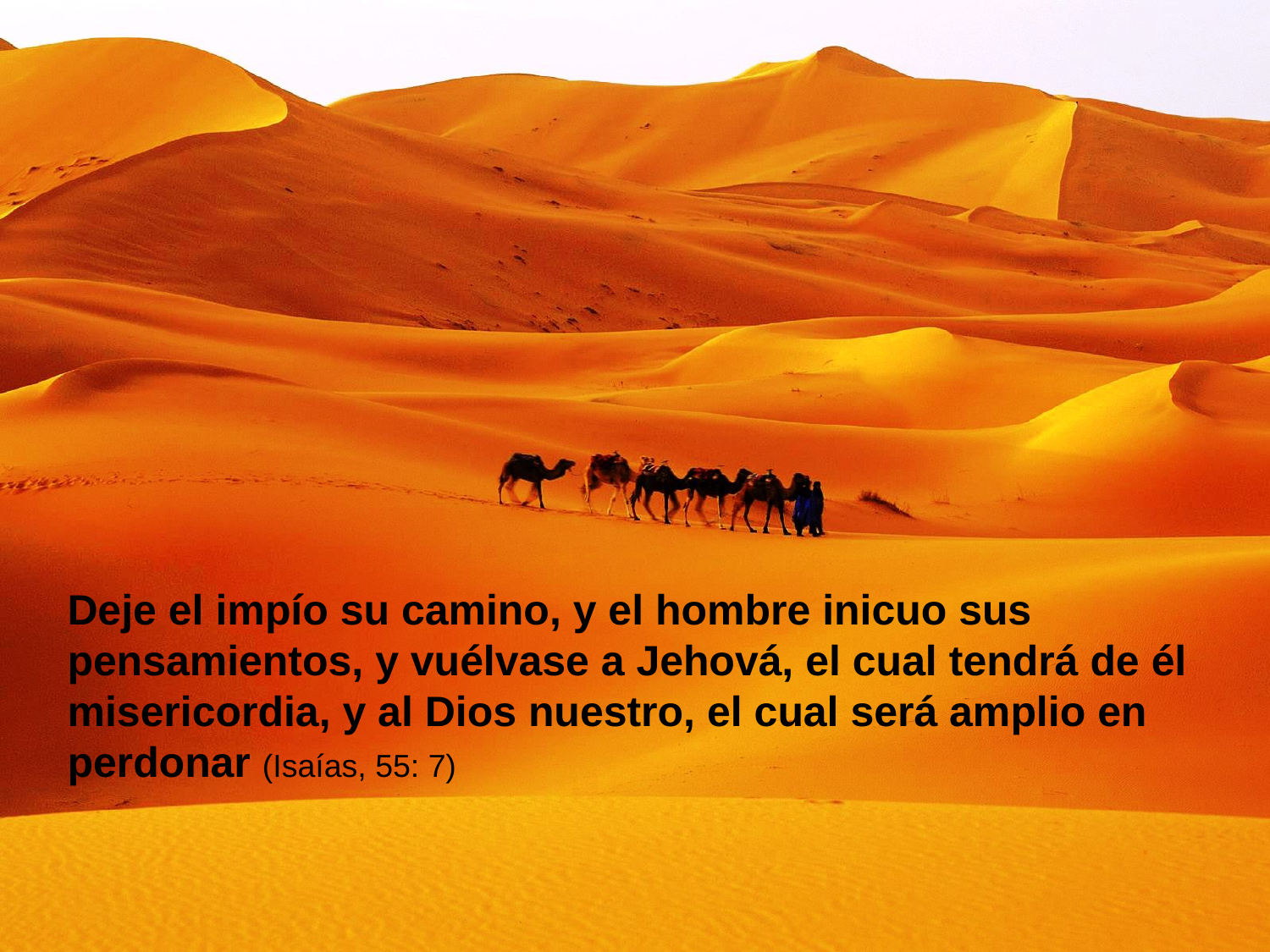

Deje el impío su camino, y el hombre inicuo sus pensamientos, y vuélvase a Jehová, el cual tendrá de él misericordia, y al Dios nuestro, el cual será amplio en perdonar (Isaías, 55: 7)